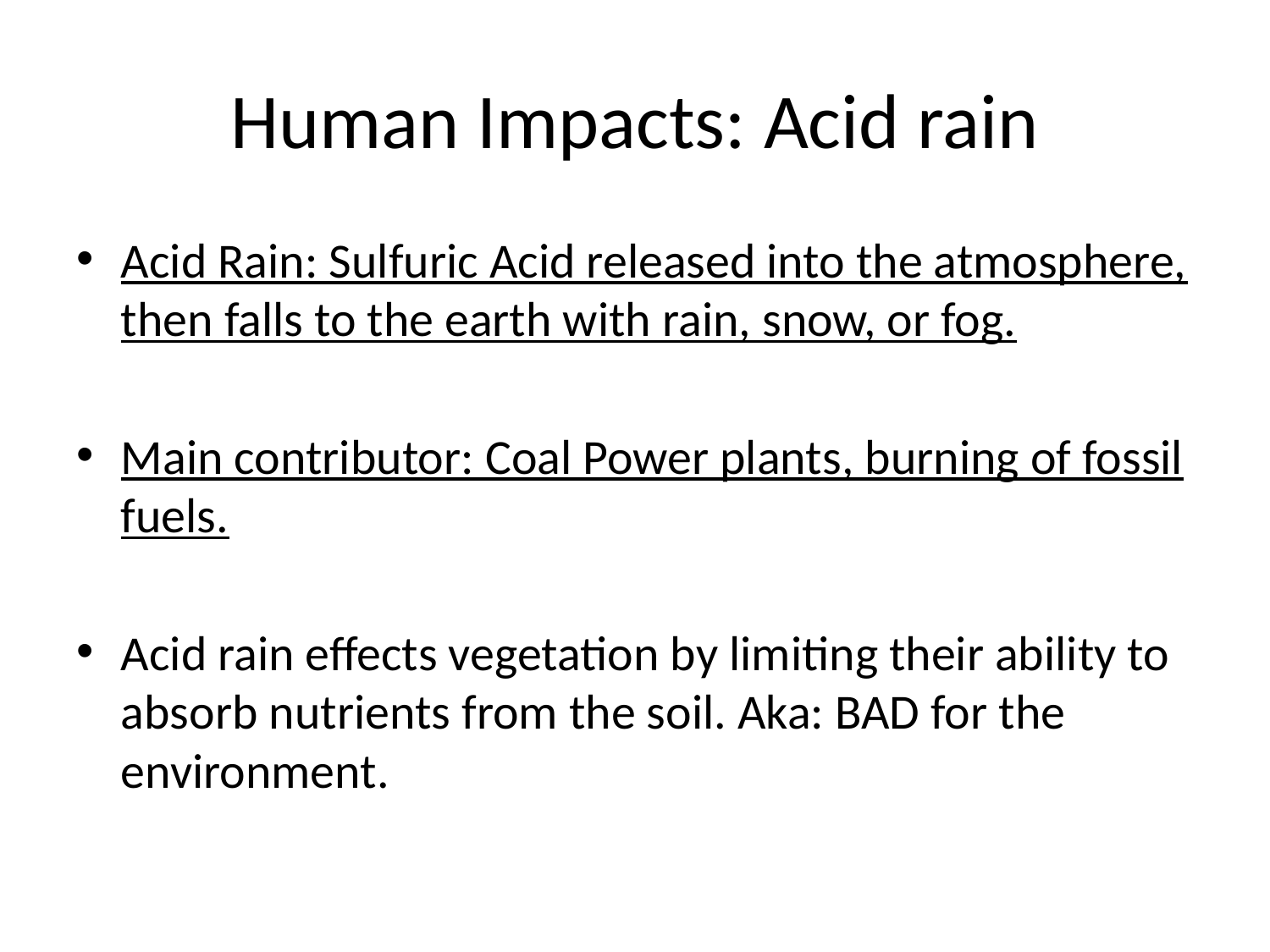

# Human Impacts: Acid rain
Acid Rain: Sulfuric Acid released into the atmosphere, then falls to the earth with rain, snow, or fog.

Main contributor: Coal Power plants, burning of fossil fuels.

Acid rain effects vegetation by limiting their ability to absorb nutrients from the soil. Aka: BAD for the environment.